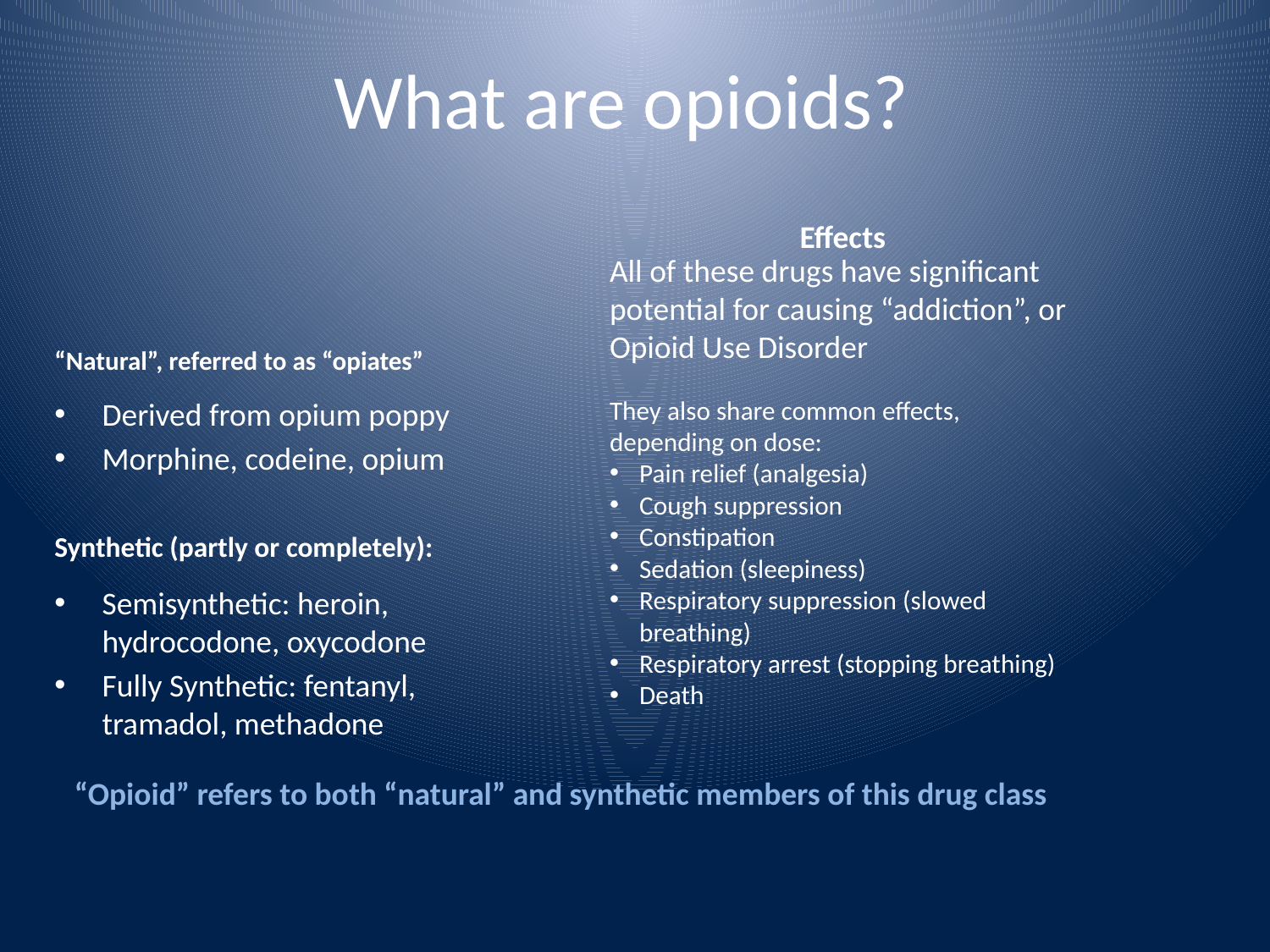

# What are opioids?
Effects
All of these drugs have significant potential for causing “addiction”, or Opioid Use Disorder

They also share common effects, depending on dose:
Pain relief (analgesia)
Cough suppression
Constipation
Sedation (sleepiness)
Respiratory suppression (slowed breathing)
Respiratory arrest (stopping breathing)
Death

“Natural”, referred to as “opiates”
Derived from opium poppy
Morphine, codeine, opium
Synthetic (partly or completely):
Semisynthetic: heroin, hydrocodone, oxycodone
Fully Synthetic: fentanyl, tramadol, methadone
“Opioid” refers to both “natural” and synthetic members of this drug class